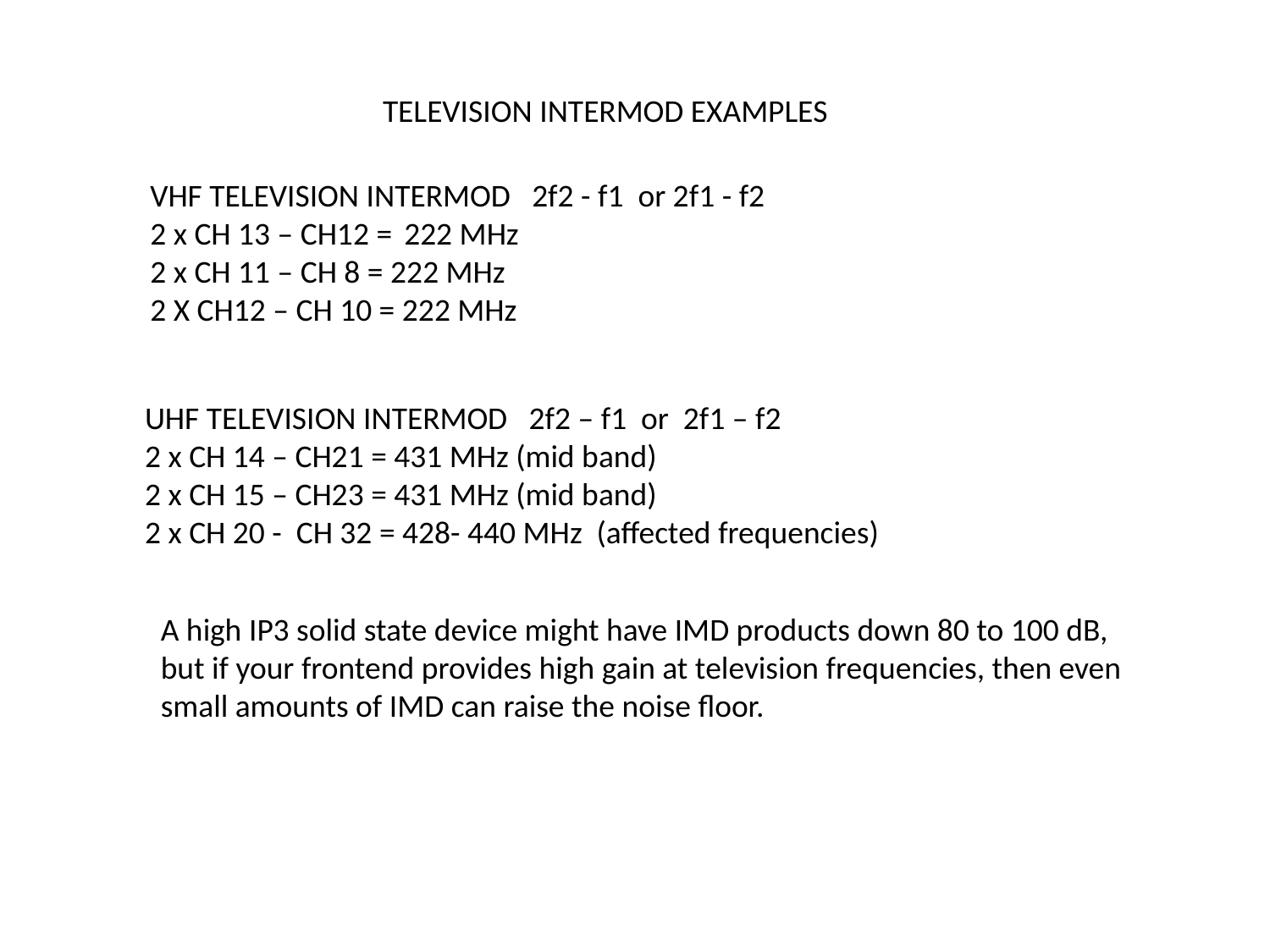

TELEVISION INTERMOD EXAMPLES
VHF TELEVISION INTERMOD   2f2 - f1  or 2f1 - f2
2 x CH 13 – CH12 =	222 MHz
2 x CH 11 – CH 8 = 222 MHz
2 X CH12 – CH 10 = 222 MHz
UHF TELEVISION INTERMOD   2f2 – f1  or  2f1 – f2
2 x CH 14 – CH21 = 431 MHz (mid band)
2 x CH 15 – CH23 = 431 MHz (mid band)
2 x CH 20 -  CH 32 = 428- 440 MHz  (affected frequencies)

A high IP3 solid state device might have IMD products down 80 to 100 dB, but if your frontend provides high gain at television frequencies, then even small amounts of IMD can raise the noise floor.